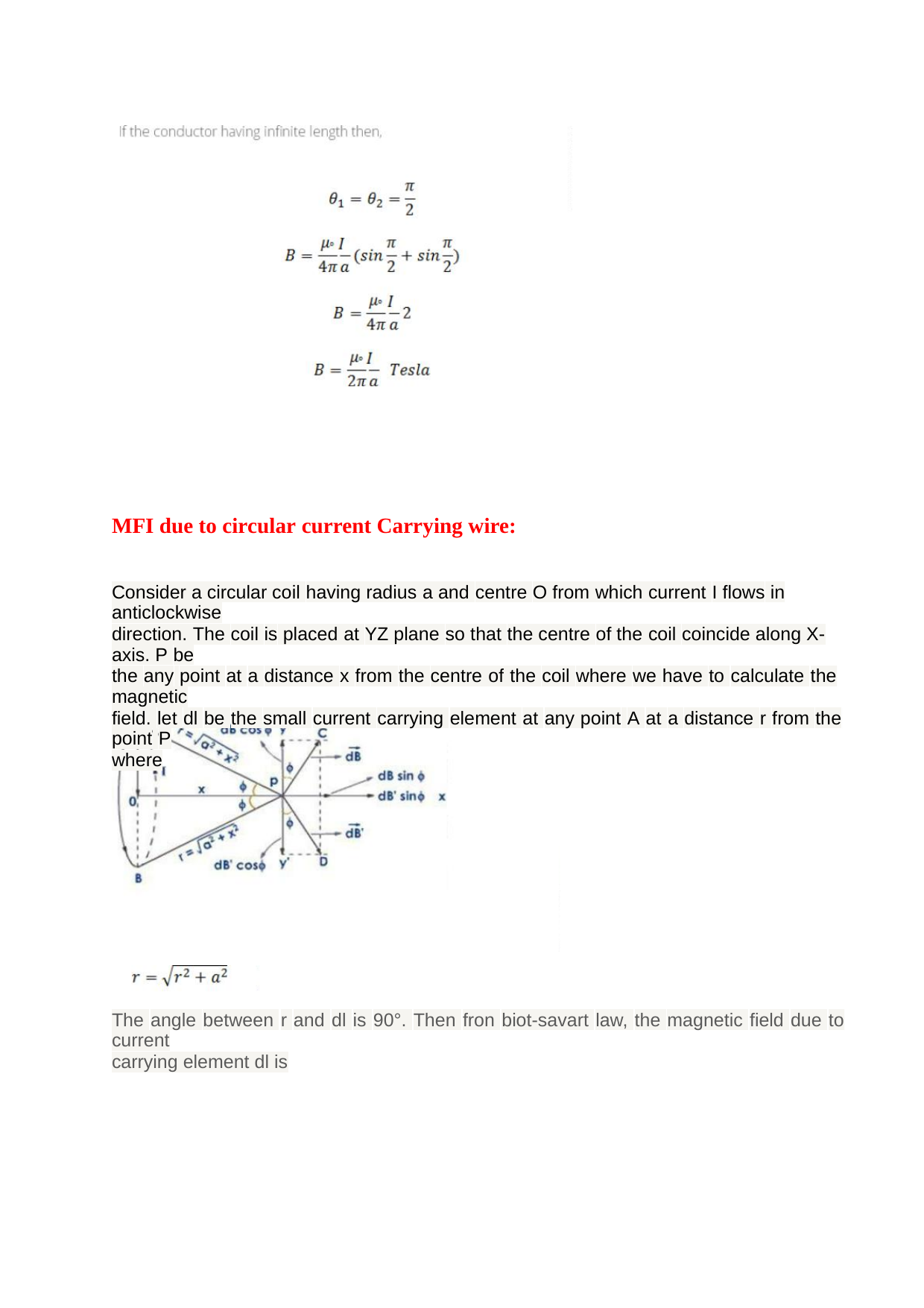

MFI due to circular current Carrying wire:
Consider a circular coil having radius a and centre O from which current I flows in anticlockwise
direction. The coil is placed at YZ plane so that the centre of the coil coincide along X-axis. P be
the any point at a distance x from the centre of the coil where we have to calculate the magnetic
field. let dl be the small current carrying element at any point A at a distance r from the point P
where

The angle between r and dl is 90°. Then fron biot-savart law, the magnetic field due to current
carrying element dl is